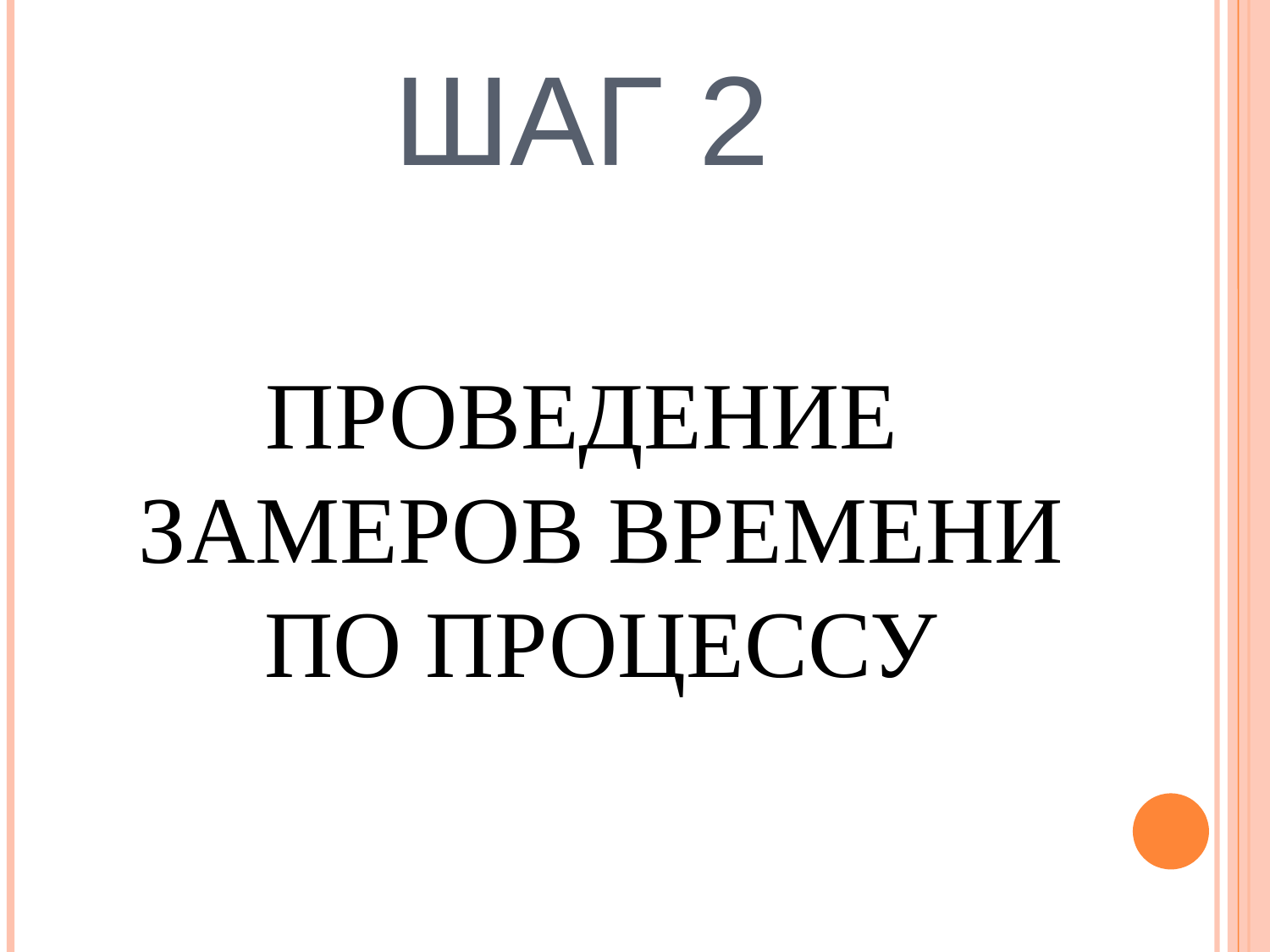

# ШАГ 2

ПРОВЕДЕНИЕ ЗАМЕРОВ ВРЕМЕНИ ПО ПРОЦЕССУ